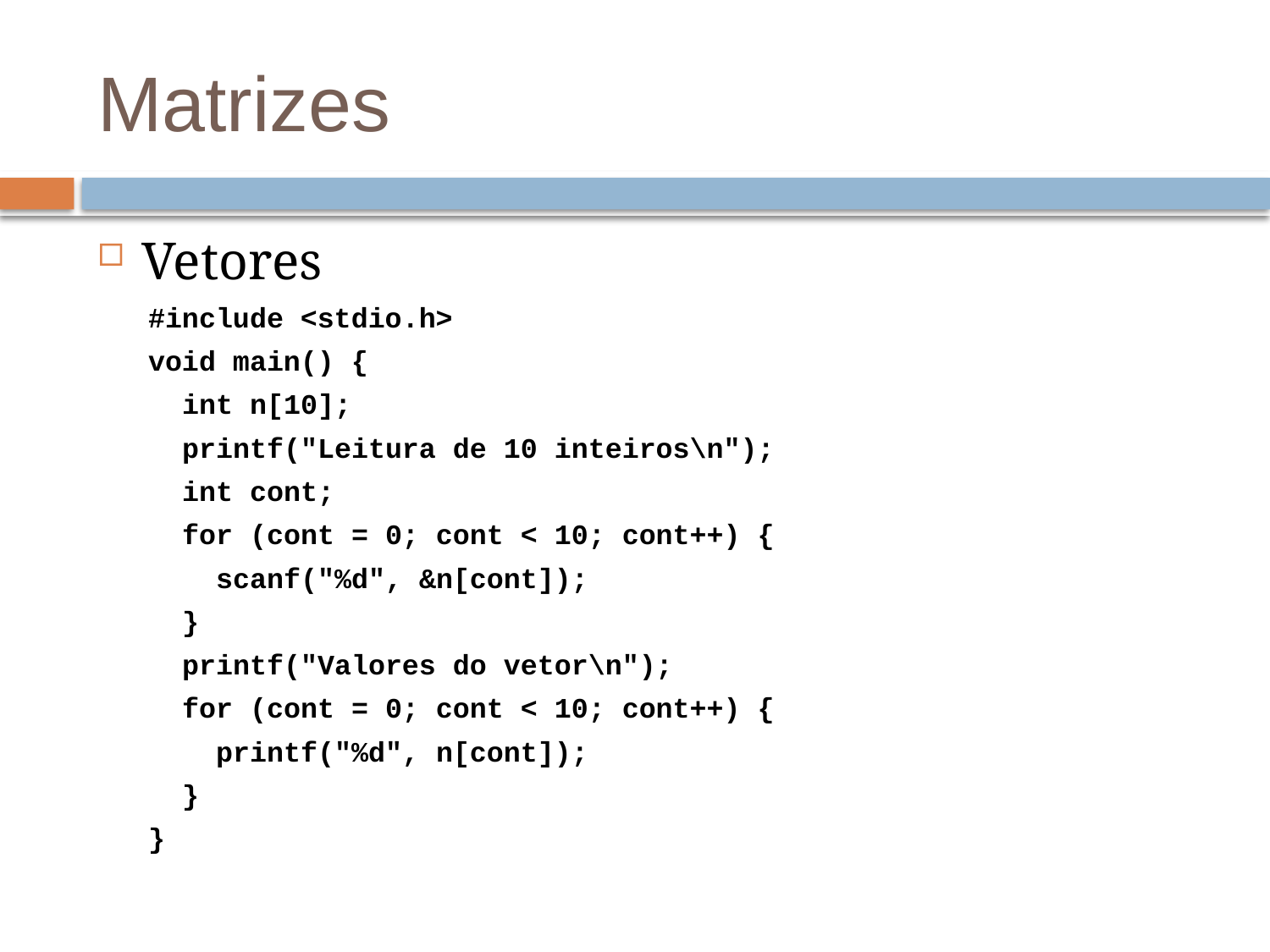

# Matrizes
Vetores
#include <stdio.h>
void main() {
  int n[10];
  printf("Leitura de 10 inteiros\n");
  int cont;
  for (cont = 0; cont < 10; cont++) {
    scanf("%d", &n[cont]);
  }
  printf("Valores do vetor\n");
  for (cont = 0; cont < 10; cont++) {
    printf("%d", n[cont]);
  }
}